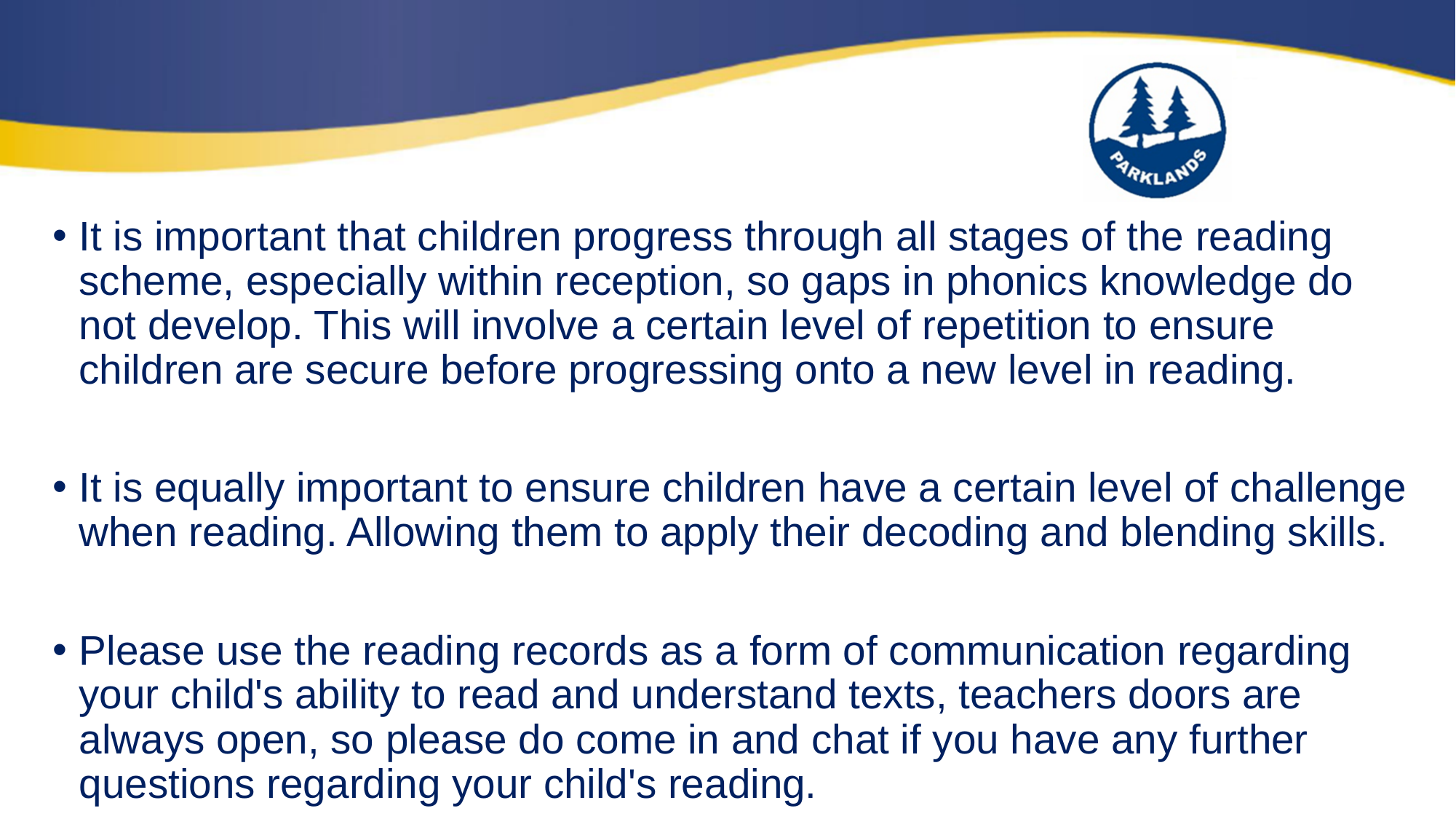

It is important that children progress through all stages of the reading scheme, especially within reception, so gaps in phonics knowledge do not develop. This will involve a certain level of repetition to ensure children are secure before progressing onto a new level in reading.

It is equally important to ensure children have a certain level of challenge when reading. Allowing them to apply their decoding and blending skills.

Please use the reading records as a form of communication regarding your child's ability to read and understand texts, teachers doors are always open, so please do come in and chat if you have any further questions regarding your child's reading.